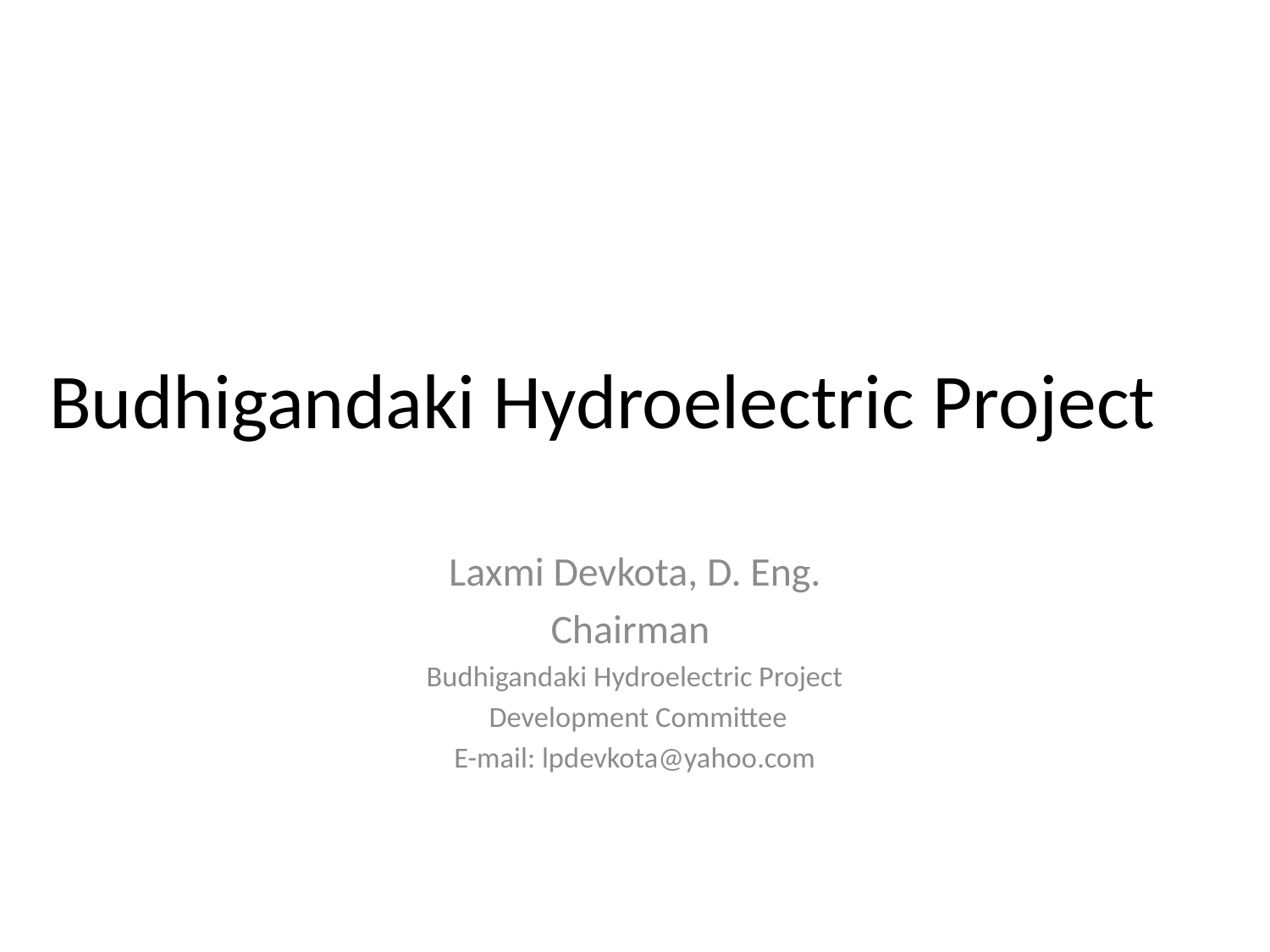

# Budhigandaki Hydroelectric Project
Laxmi Devkota, D. Eng.
Chairman
Budhigandaki Hydroelectric Project
 Development Committee
E-mail: lpdevkota@yahoo.com